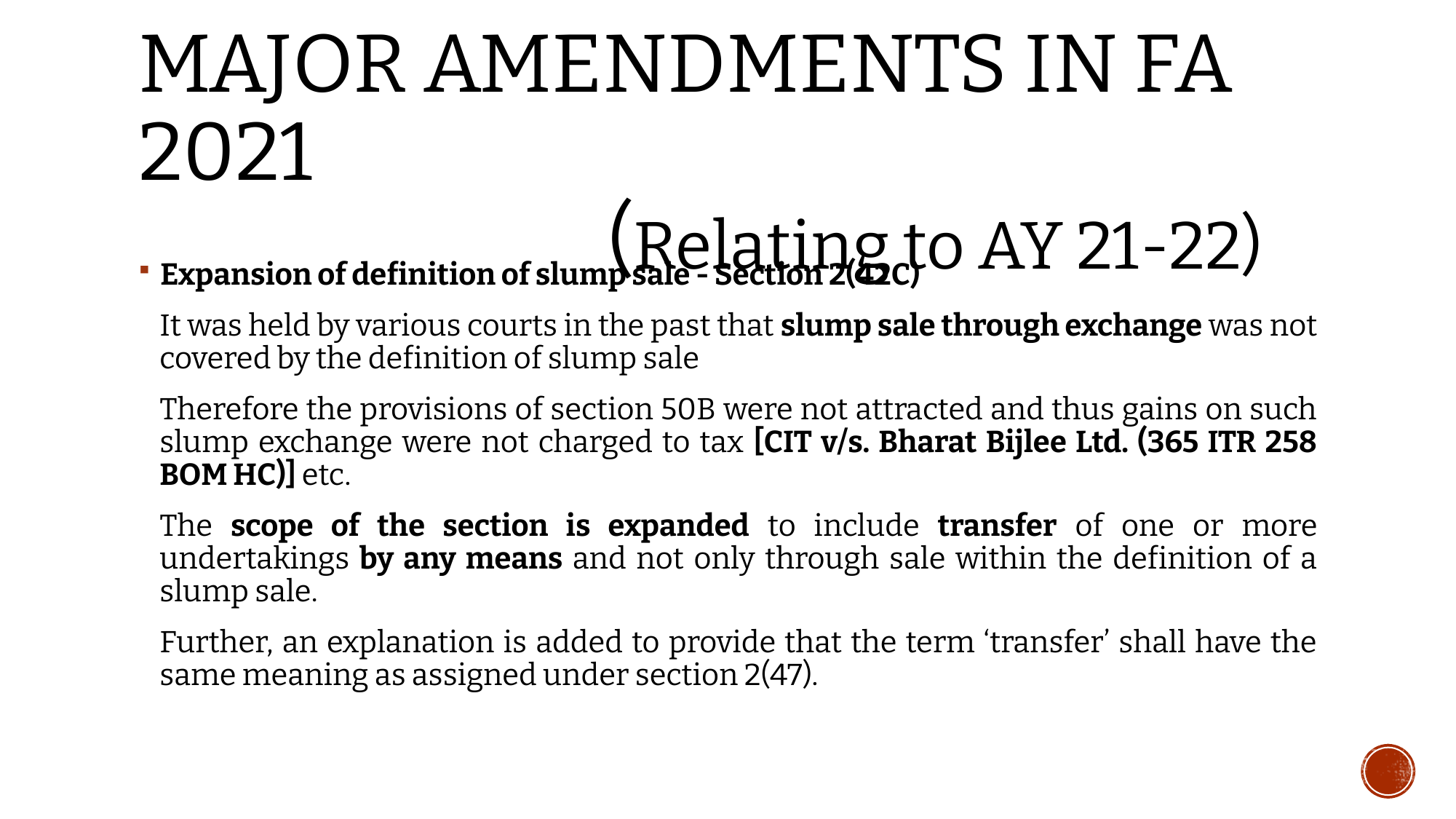

# MAJOR AMENDMENTS IN FA 2021 (Relating to AY 21-22)
Expansion of definition of slump sale - Section 2(42C)
It was held by various courts in the past that slump sale through exchange was not covered by the definition of slump sale
Therefore the provisions of section 50B were not attracted and thus gains on such slump exchange were not charged to tax [CIT v/s. Bharat Bijlee Ltd. (365 ITR 258 BOM HC)] etc.
The scope of the section is expanded to include transfer of one or more undertakings by any means and not only through sale within the definition of a slump sale.
Further, an explanation is added to provide that the term ‘transfer’ shall have the same meaning as assigned under section 2(47).